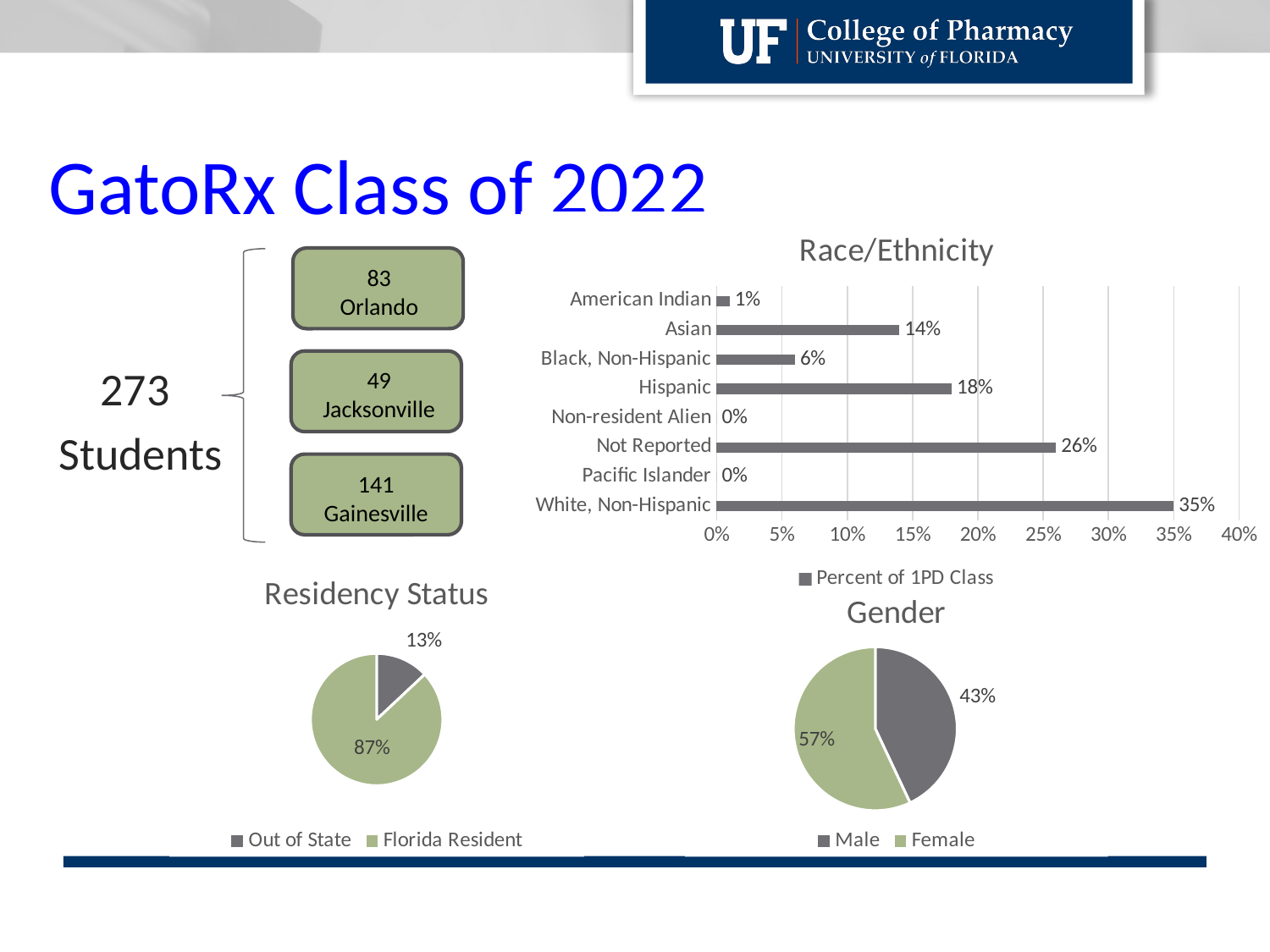

# GatoRx Class of 2022

### Chart: Race/Ethnicity

| Category | Percent of 1PD Class |
|---|---|
| White, Non-Hispanic | 0.35 |
| Pacific Islander | 0.0 |
| Not Reported | 0.26 |
| Non-resident Alien | 0.0 |
| Hispanic | 0.18 |
| Black, Non-Hispanic | 0.06 |
| Asian | 0.14 |
| American Indian | 0.01 |

     273
 Students

83
Orlando

49
Jacksonville

141
Gainesville

### Chart:

| Category | Residency Status |
|---|---|
| Out of State | 0.13 |
| Florida Resident | 0.87 |

### Chart:

| Category | Gender |
|---|---|
| Male | 0.43 |
| Female | 0.57 |